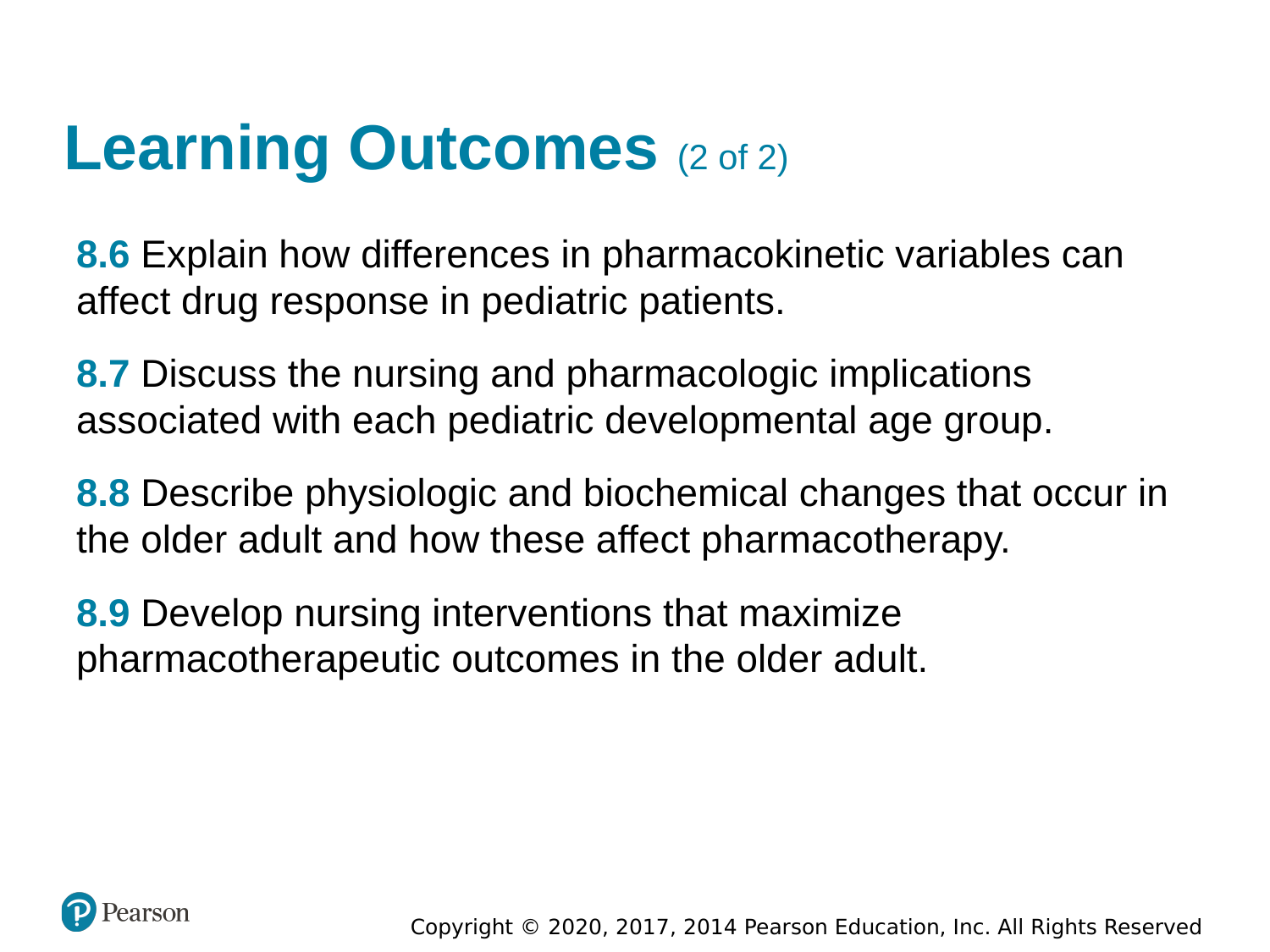

# Learning Outcomes (2 of 2)
8.6 Explain how differences in pharmacokinetic variables can affect drug response in pediatric patients.
8.7 Discuss the nursing and pharmacologic implications associated with each pediatric developmental age group.
8.8 Describe physiologic and biochemical changes that occur in the older adult and how these affect pharmacotherapy.
8.9 Develop nursing interventions that maximize pharmacotherapeutic outcomes in the older adult.